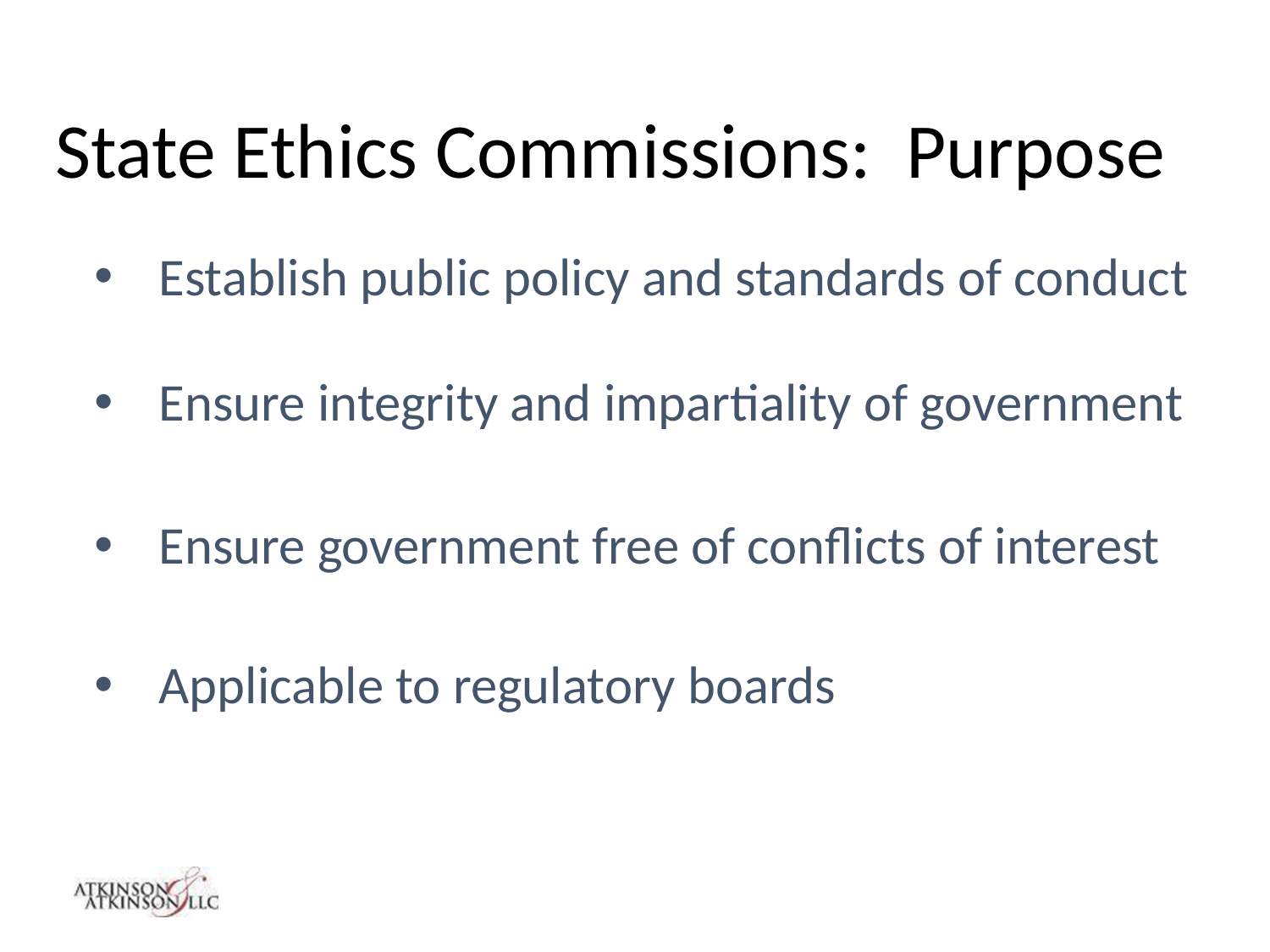

# State Ethics Commissions:  Purpose
Establish public policy and standards of conduct

Ensure integrity and impartiality of government

Ensure government free of conflicts of interest

Applicable to regulatory boards